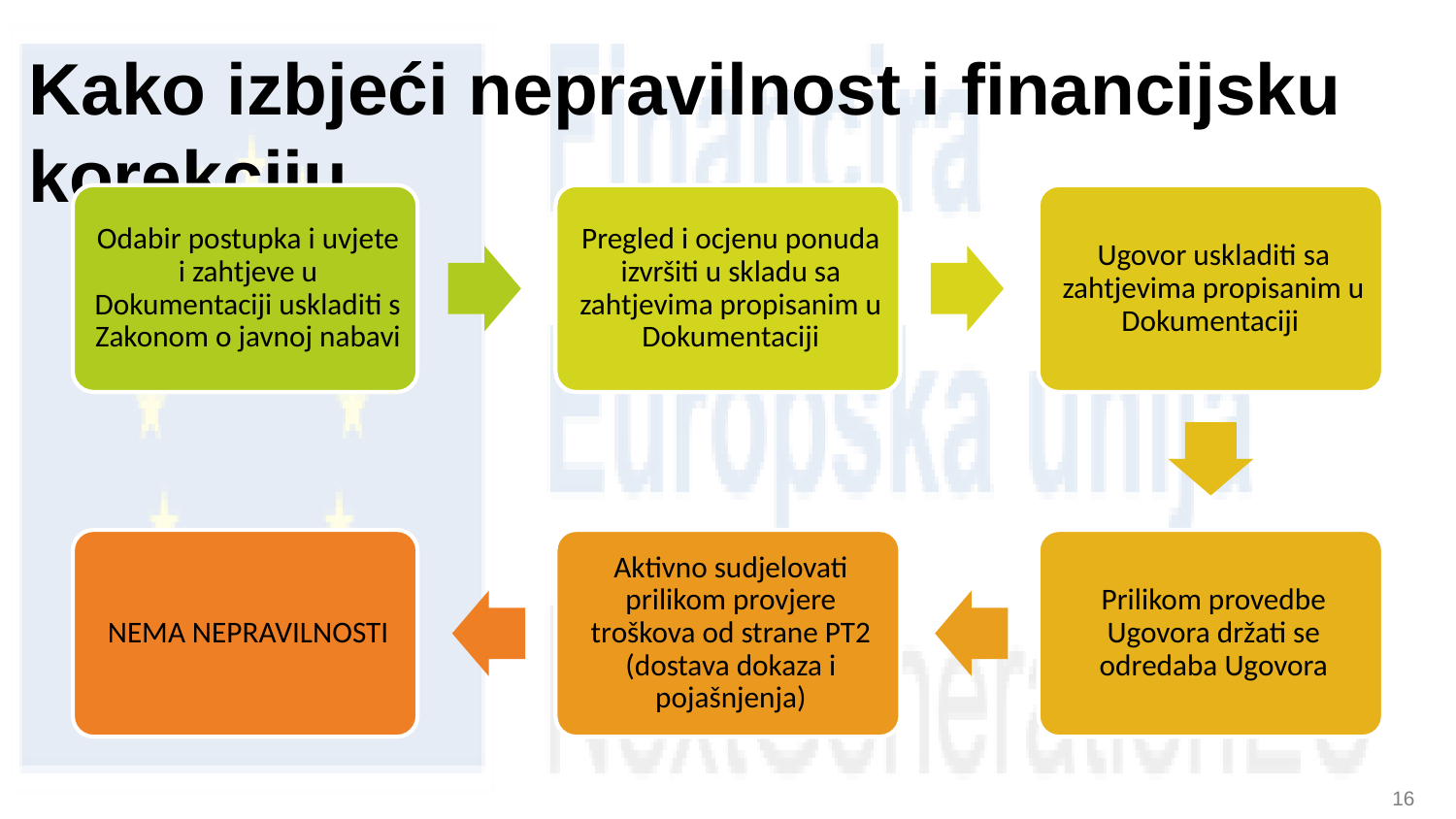

# Kako izbjeći nepravilnost i financijsku korekciju
Odabir postupka i uvjete i zahtjeve u Dokumentaciji uskladiti s Zakonom o javnoj nabavi

Pregled i ocjenu ponuda izvršiti u skladu sa zahtjevima propisanim u Dokumentaciji

Ugovor uskladiti sa zahtjevima propisanim u Dokumentaciji

Prilikom provedbe Ugovora držati se odredaba Ugovora

Aktivno sudjelovati prilikom provjere troškova od strane PT2 (dostava dokaza i pojašnjenja)

NEMA NEPRAVILNOSTI
16